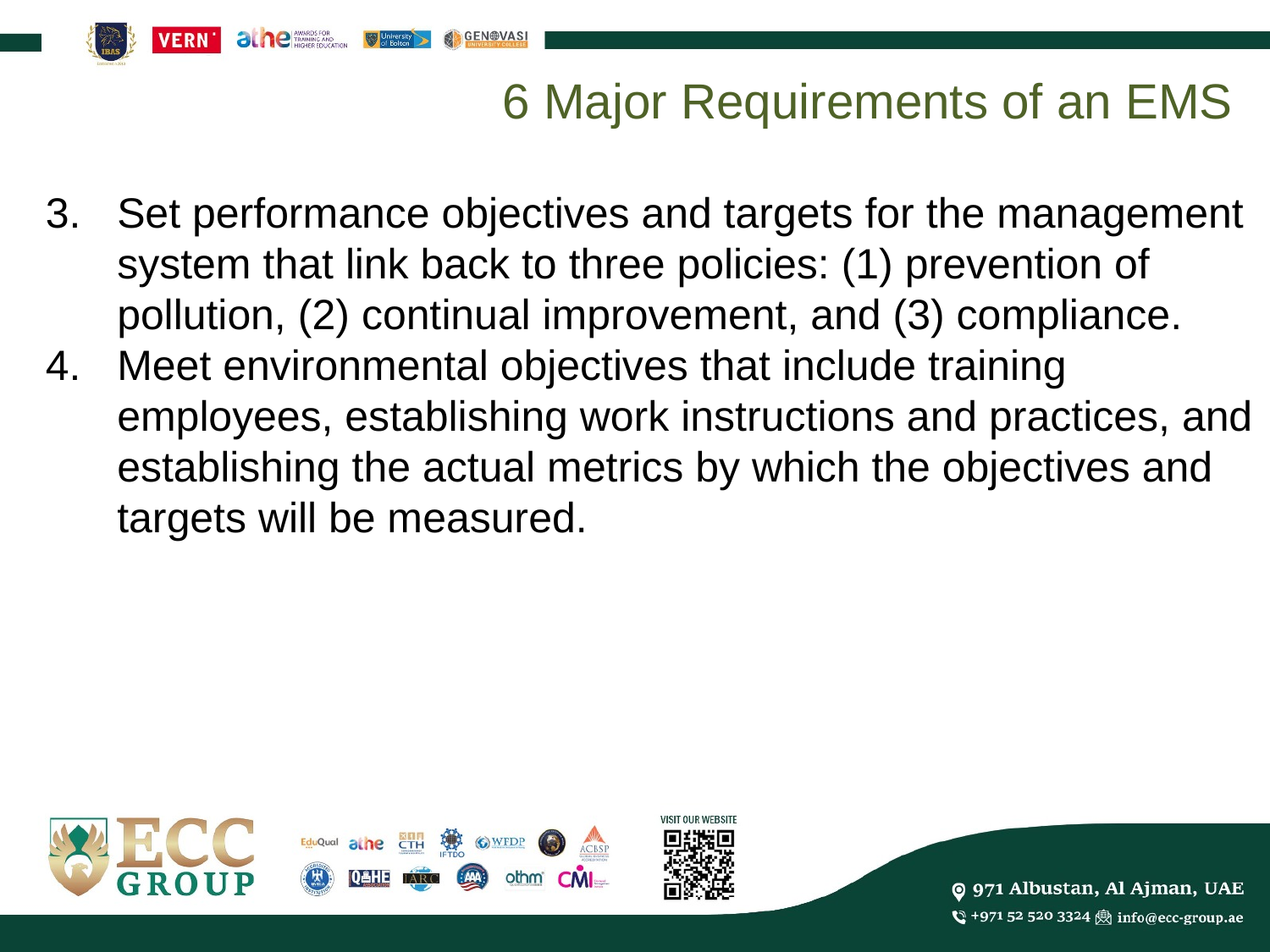

6 Major Requirements of an EMS
Set performance objectives and targets for the management system that link back to three policies: (1) prevention of pollution, (2) continual improvement, and (3) compliance.
Meet environmental objectives that include training employees, establishing work instructions and practices, and establishing the actual metrics by which the objectives and targets will be measured.